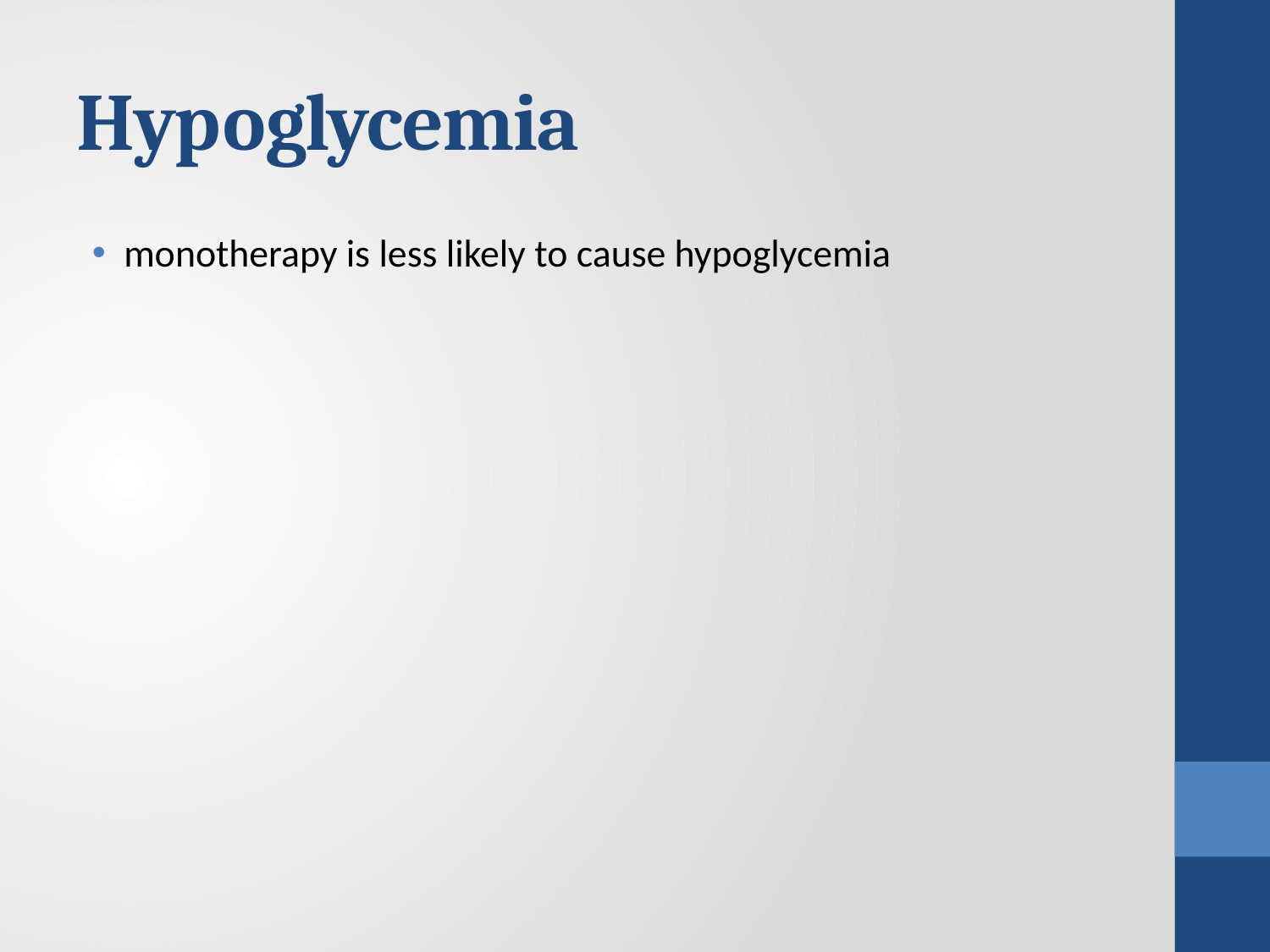

# Hypoglycemia
monotherapy is less likely to cause hypoglycemia